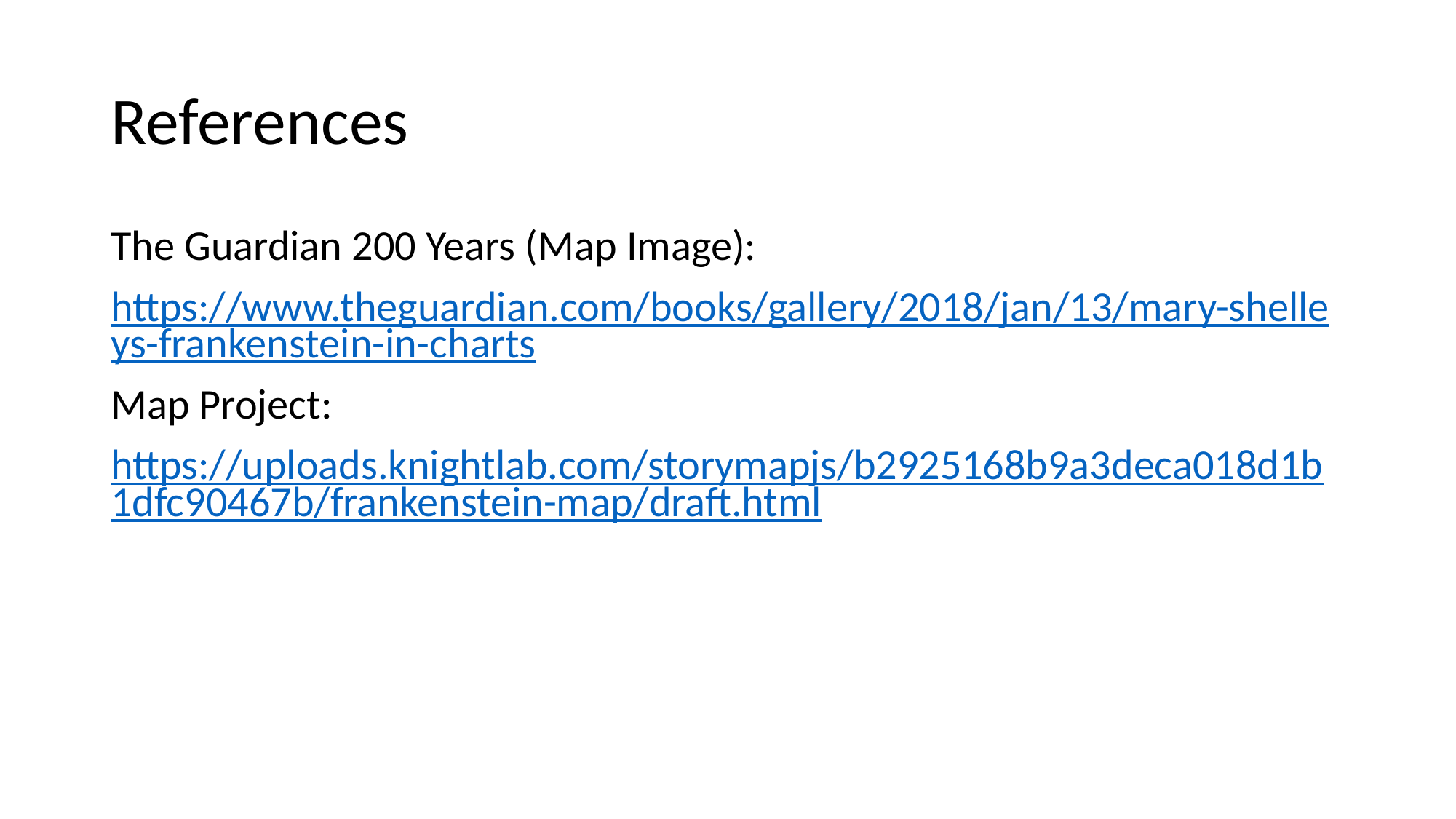

# References
The Guardian 200 Years (Map Image):
https://www.theguardian.com/books/gallery/2018/jan/13/mary-shelleys-frankenstein-in-charts
Map Project:
https://uploads.knightlab.com/storymapjs/b2925168b9a3deca018d1b1dfc90467b/frankenstein-map/draft.html